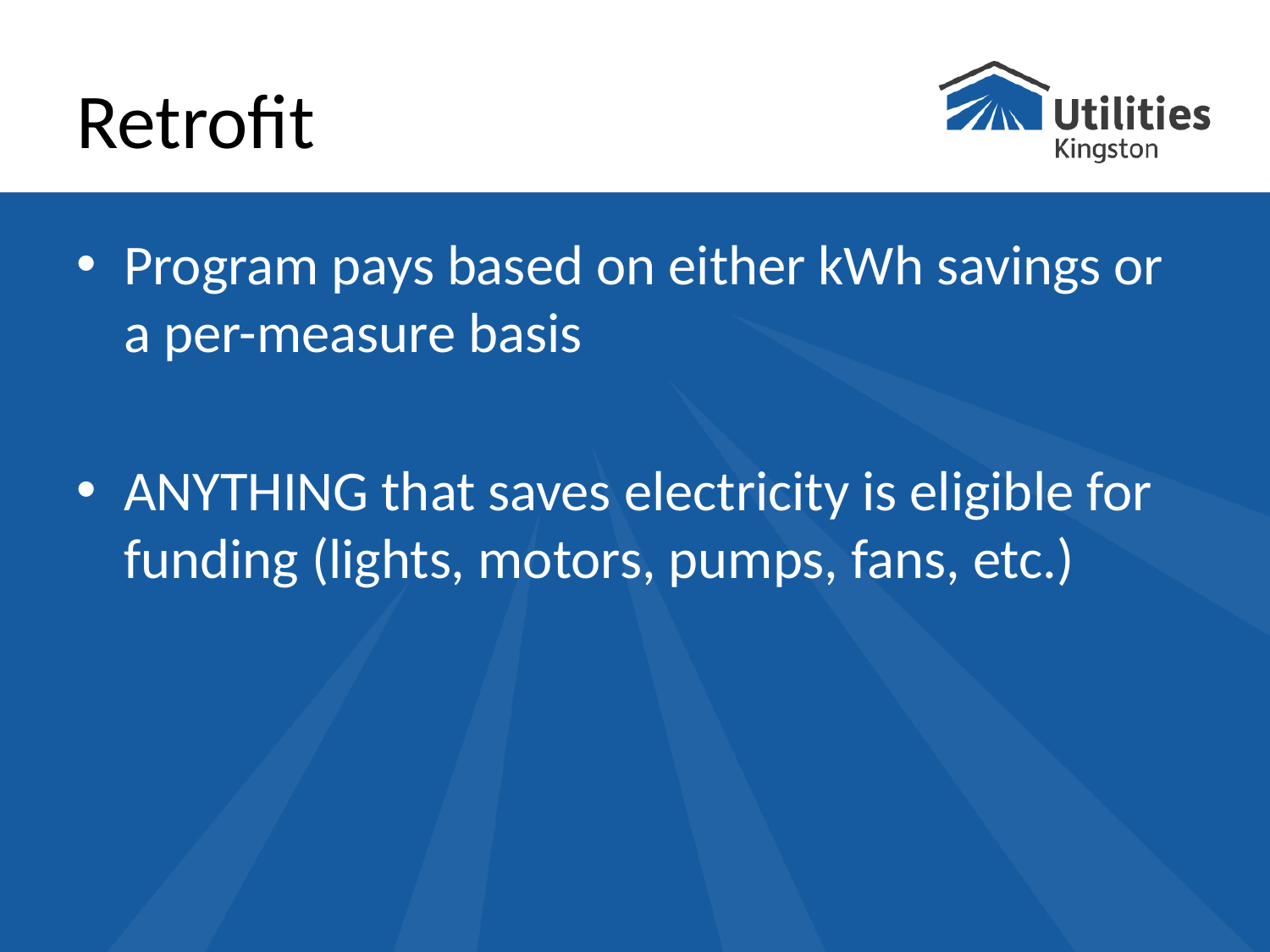

# Retrofit
Program pays based on either kWh savings or a per-measure basis

ANYTHING that saves electricity is eligible for funding (lights, motors, pumps, fans, etc.)